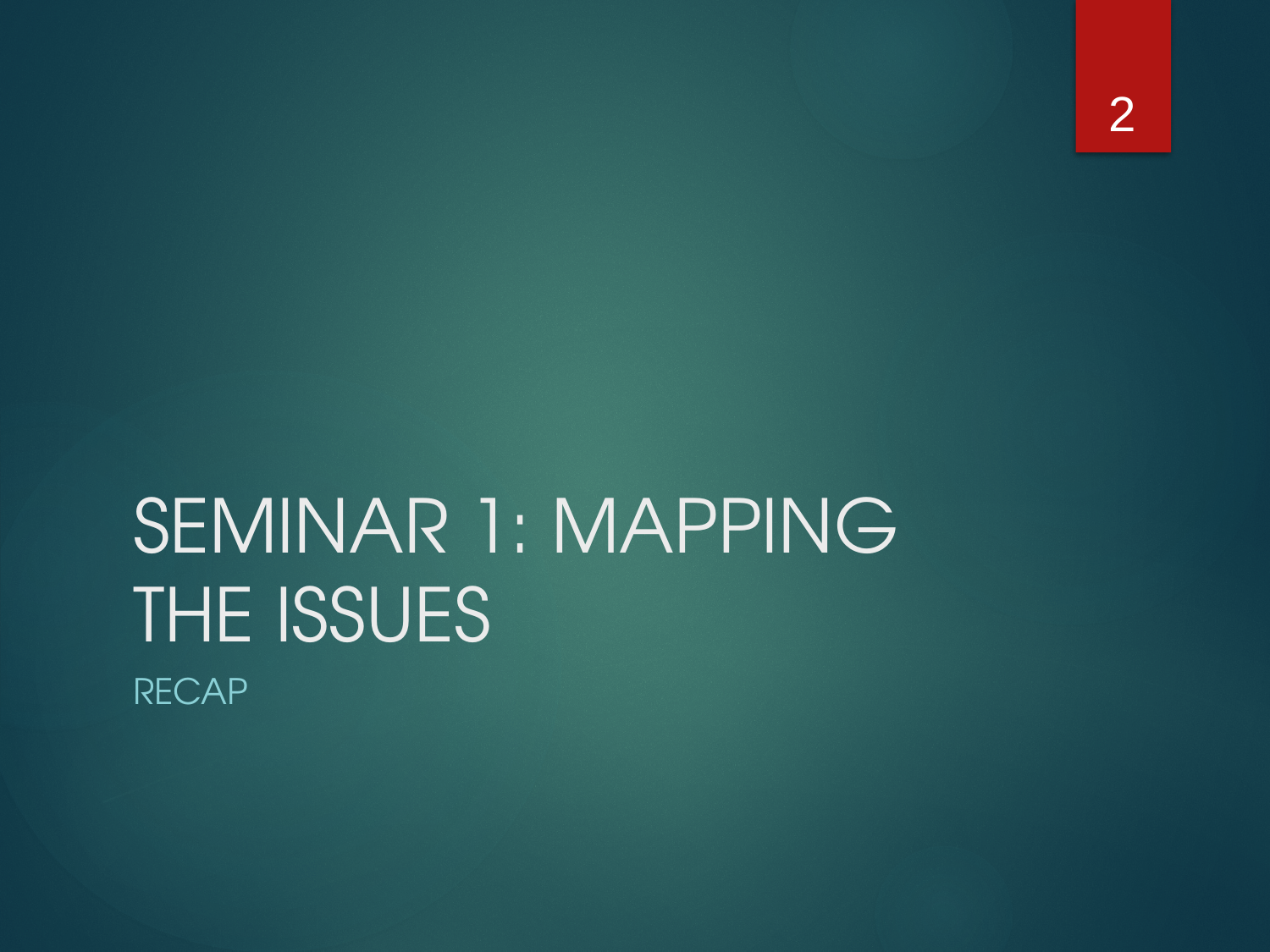

2
# SEMINAR 1: MAPPING THE ISSUES
recap